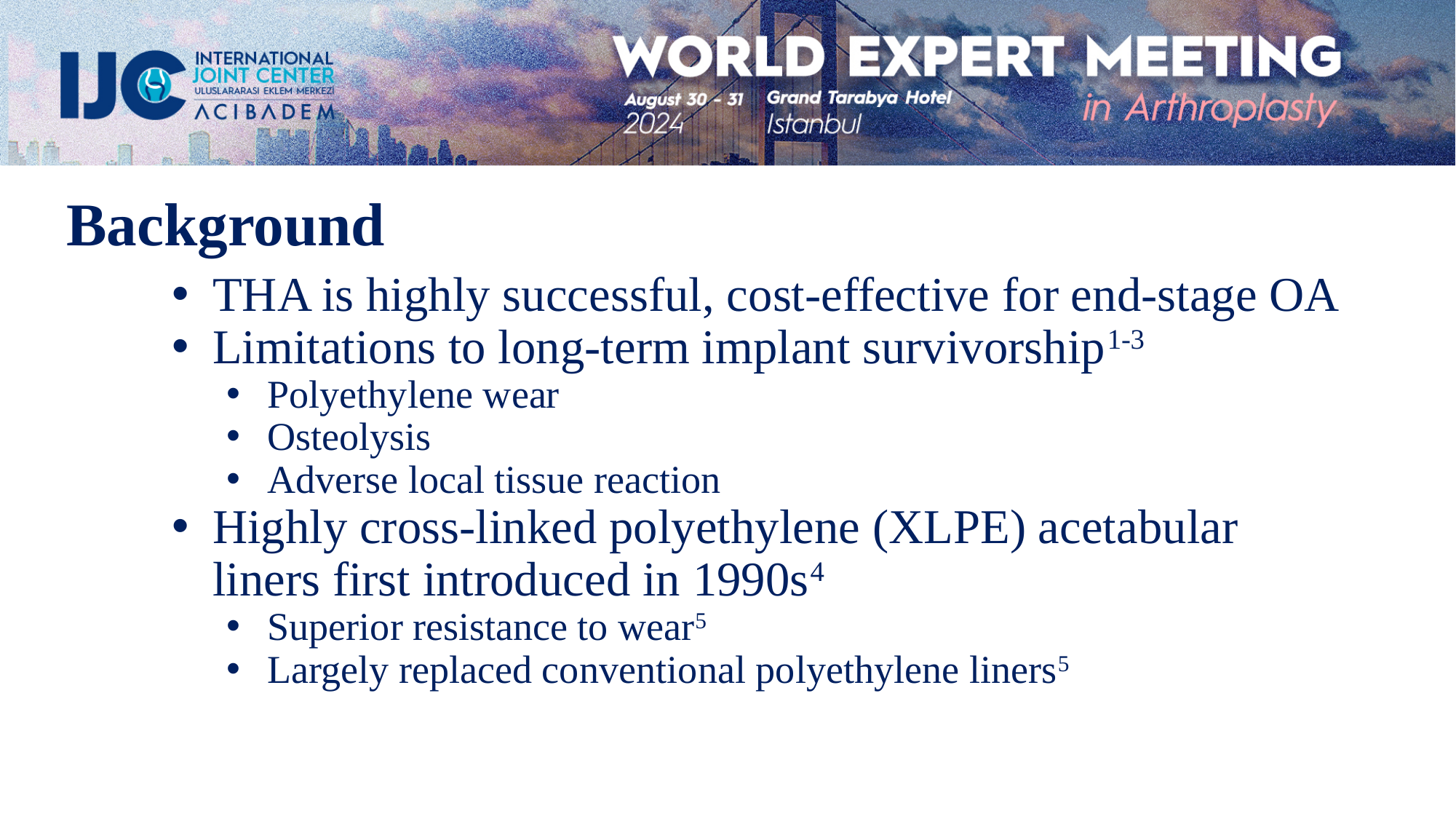

Background
THA is highly successful, cost-effective for end-stage OA
Limitations to long-term implant survivorship1-3
Polyethylene wear
Osteolysis
Adverse local tissue reaction
Highly cross-linked polyethylene (XLPE) acetabular liners first introduced in 1990s4
Superior resistance to wear5
Largely replaced conventional polyethylene liners5